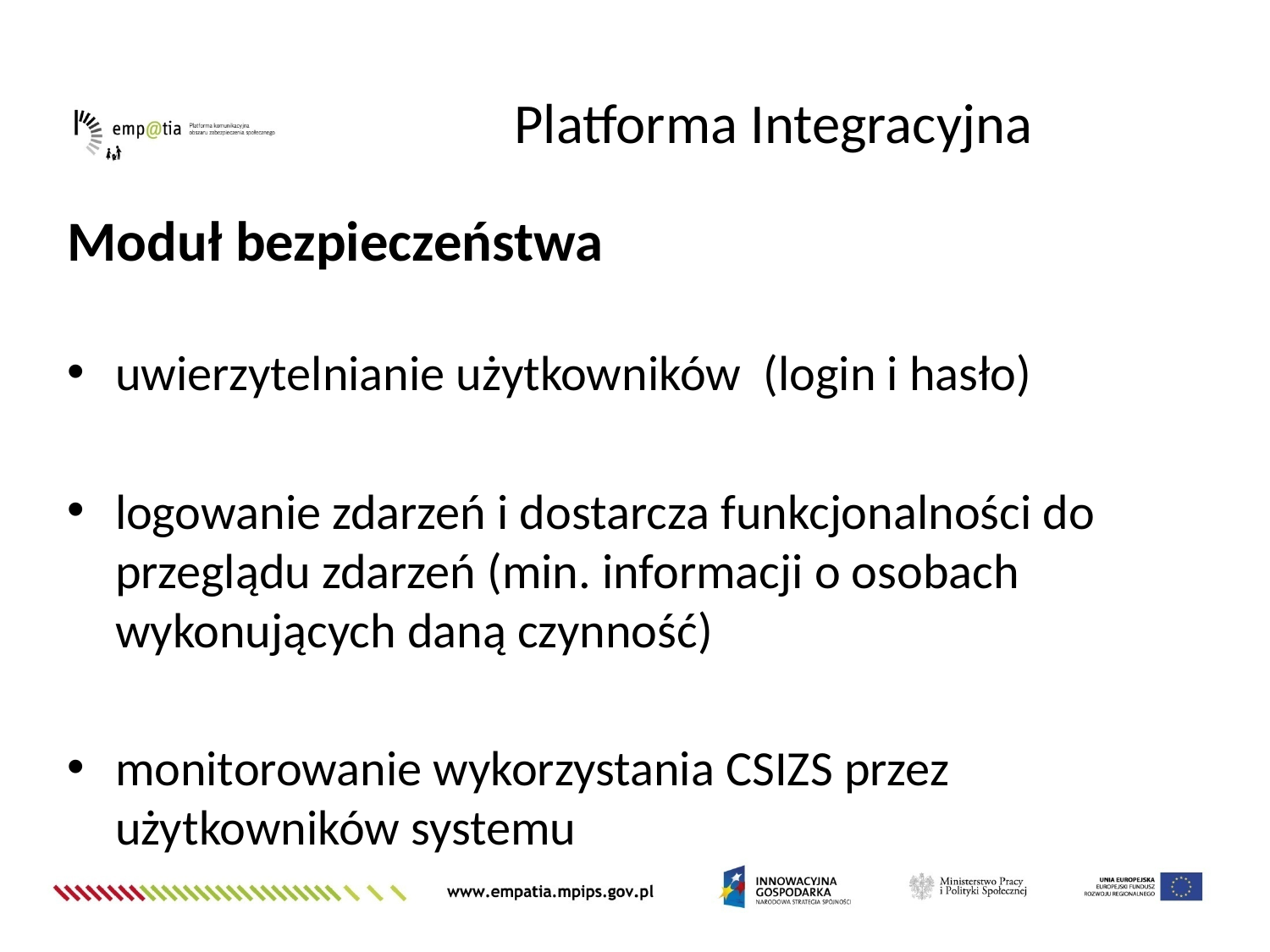

Platforma Integracyjna
Moduł bezpieczeństwa

uwierzytelnianie użytkowników  (login i hasło)

logowanie zdarzeń i dostarcza funkcjonalności do przeglądu zdarzeń (min. informacji o osobach wykonujących daną czynność)

monitorowanie wykorzystania CSIZS przez użytkowników systemu